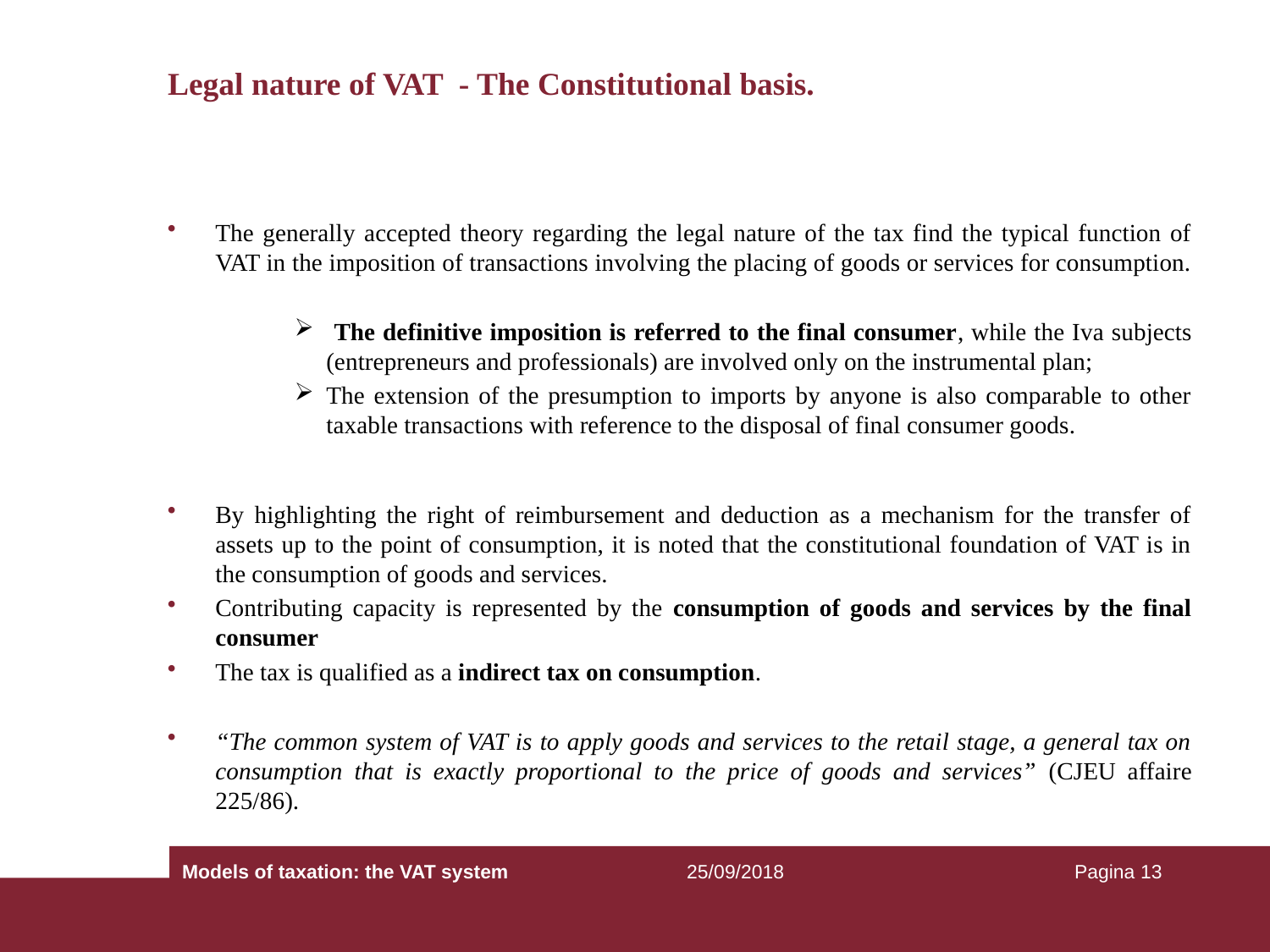

# Legal nature of VAT  - The Constitutional basis.

The generally accepted theory regarding the legal nature of the tax find the typical function of VAT in the imposition of transactions involving the placing of goods or services for consumption.

 The definitive imposition is referred to the final consumer, while the Iva subjects (entrepreneurs and professionals) are involved only on the instrumental plan;
The extension of the presumption to imports by anyone is also comparable to other taxable transactions with reference to the disposal of final consumer goods.

By highlighting the right of reimbursement and deduction as a mechanism for the transfer of assets up to the point of consumption, it is noted that the constitutional foundation of VAT is in the consumption of goods and services.
Contributing capacity is represented by the consumption of goods and services by the final consumer
The tax is qualified as a indirect tax on consumption.

“The common system of VAT is to apply goods and services to the retail stage, a general tax on consumption that is exactly proportional to the price of goods and services” (CJEU affaire 225/86).

Models of taxation: the VAT system
25/09/2018
Pagina 13